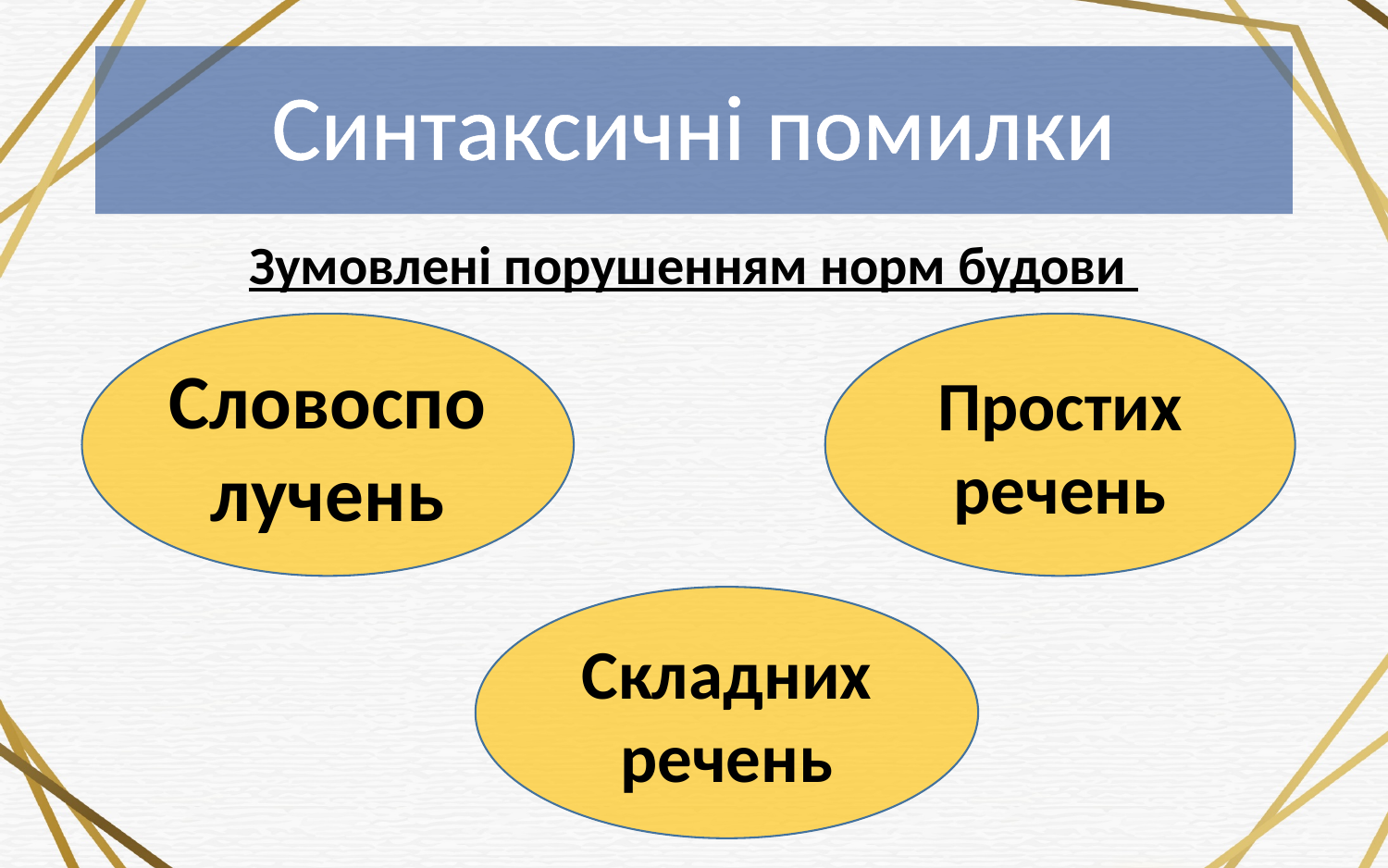

# Синтаксичні помилки
Зумовлені порушенням норм будови
Словосполучень
Простих речень
Складних речень